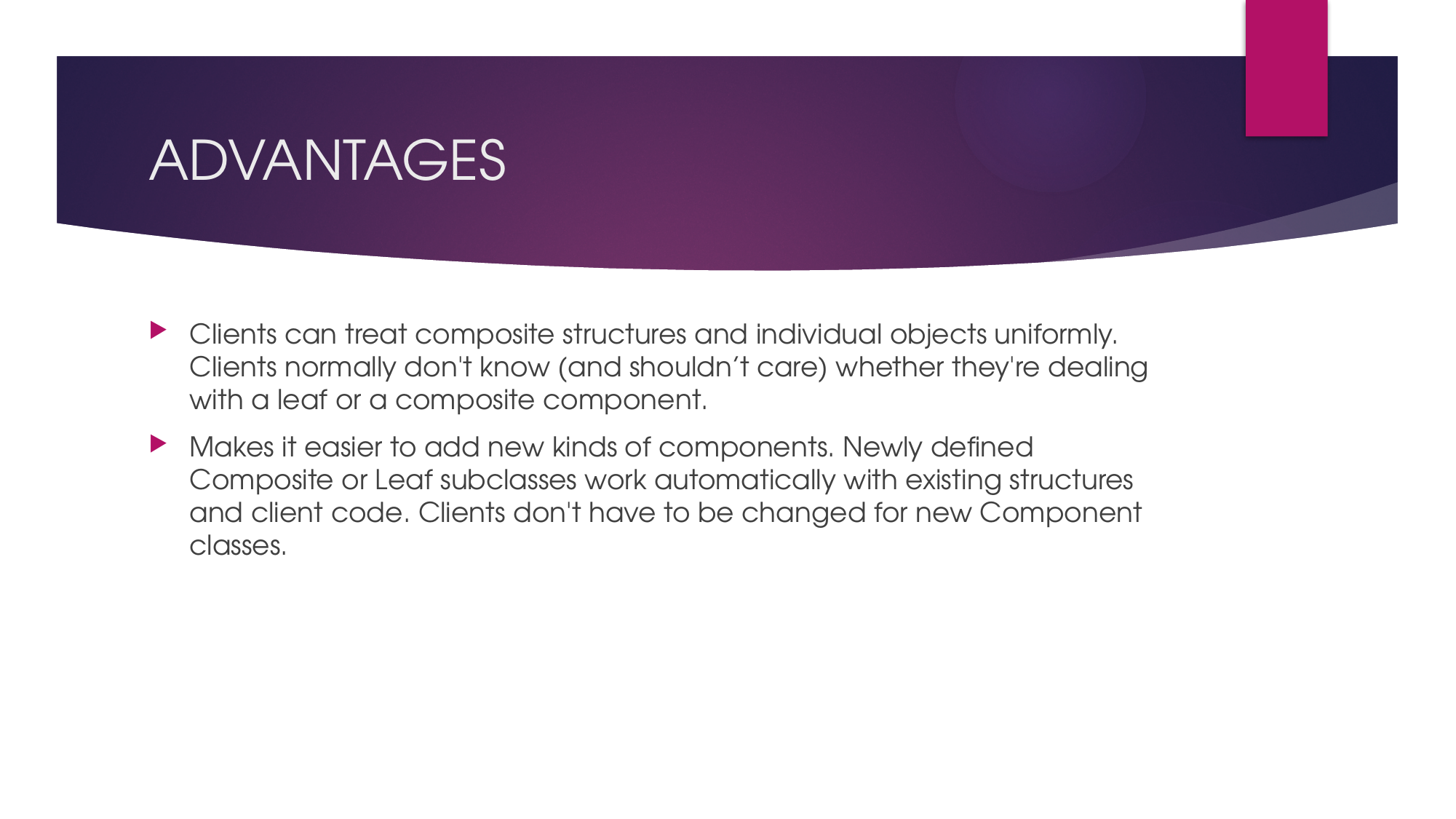

# ADVANTAGES
Clients can treat composite structures and individual objects uniformly. Clients normally don't know (and shouldn’t care) whether they're dealing with a leaf or a composite component.
Makes it easier to add new kinds of components. Newly defined Composite or Leaf subclasses work automatically with existing structures and client code. Clients don't have to be changed for new Component classes.